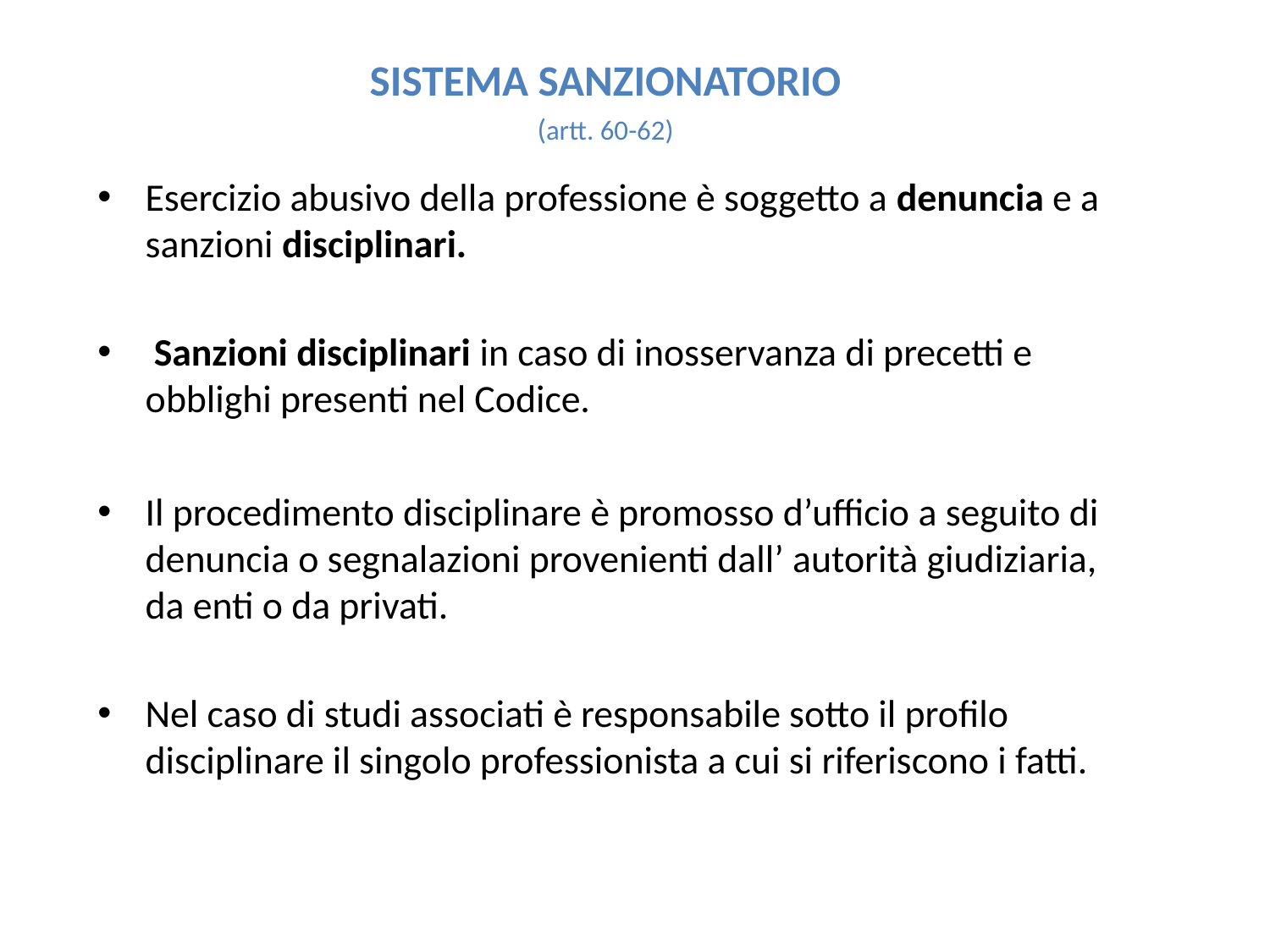

SISTEMA SANZIONATORIO
(artt. 60-62)
Esercizio abusivo della professione è soggetto a denuncia e a sanzioni disciplinari.

 Sanzioni disciplinari in caso di inosservanza di precetti e obblighi presenti nel Codice.

Il procedimento disciplinare è promosso d’ufficio a seguito di denuncia o segnalazioni provenienti dall’ autorità giudiziaria, da enti o da privati.

Nel caso di studi associati è responsabile sotto il profilo disciplinare il singolo professionista a cui si riferiscono i fatti.